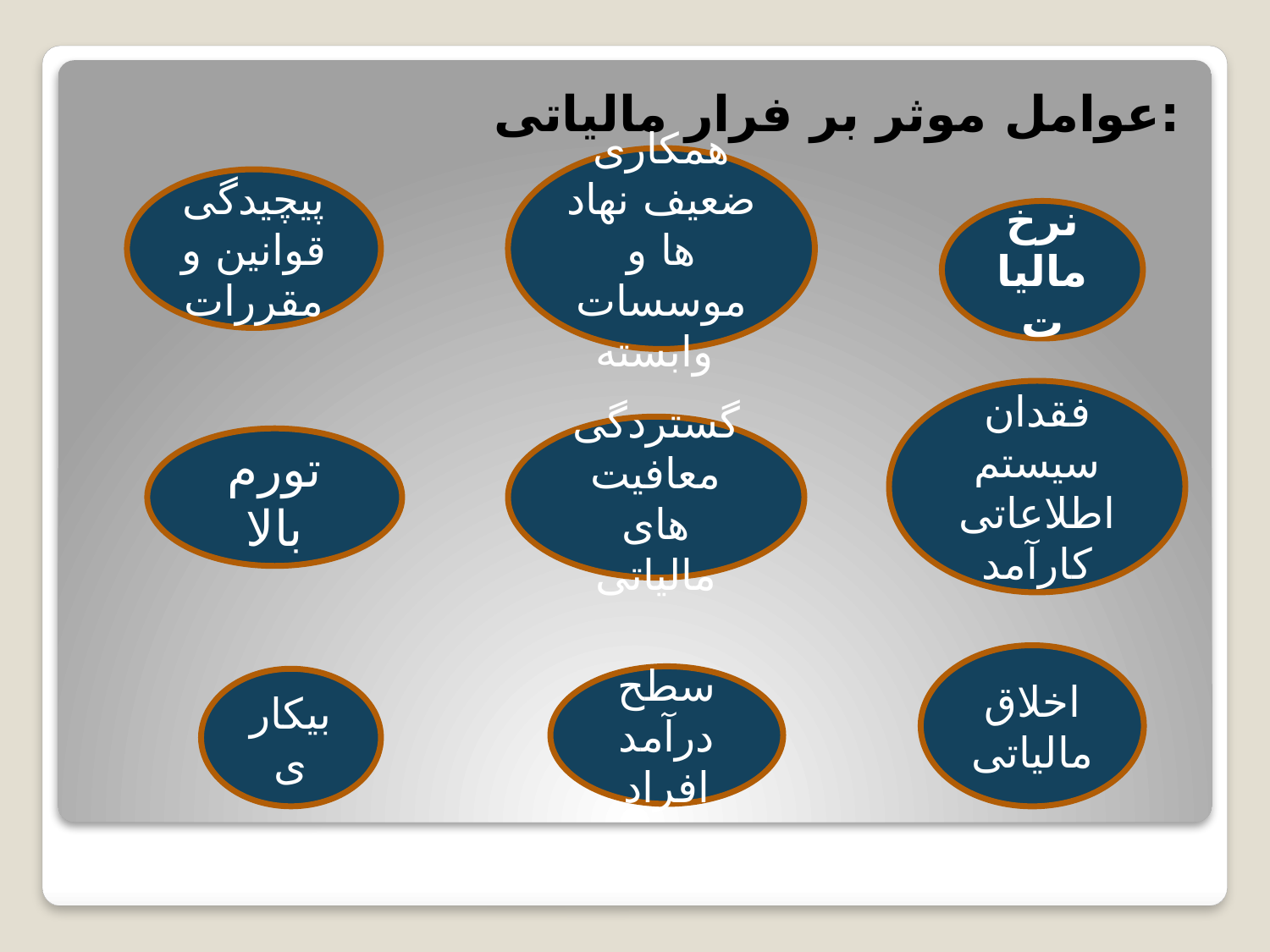

عوامل موثر بر فرار مالیاتی:
همکاری ضعیف نهاد ها و موسسات وابسته
پیچیدگی قوانین و مقررات
نرخ مالیات
فقدان سیستم اطلاعاتی کارآمد
گستردگی معافیت های مالیاتی
تورم بالا
اخلاق مالیاتی
سطح درآمد افراد
بیکاری